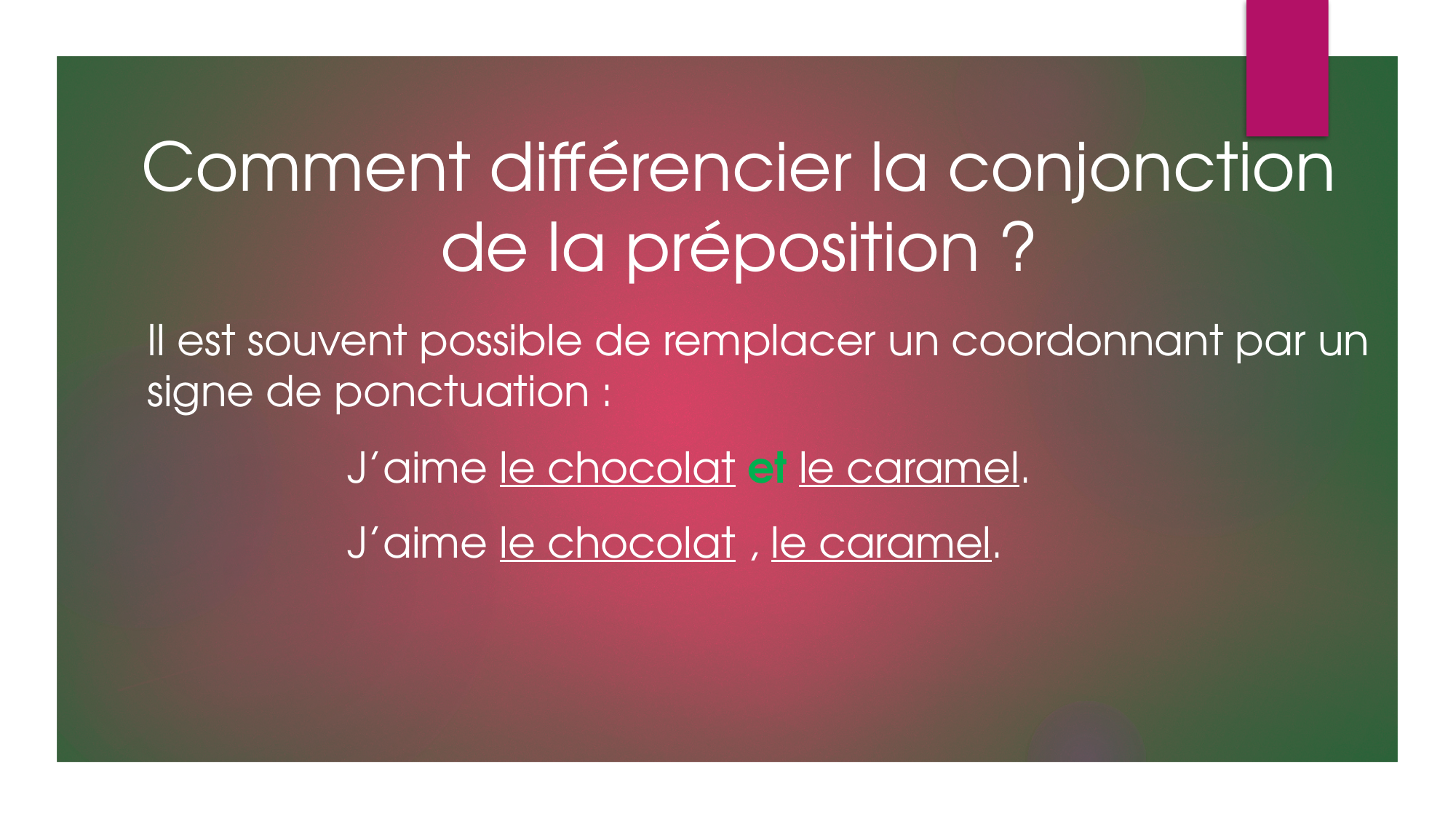

Comment différencier la conjonction de la préposition ?
Il est souvent possible de remplacer un coordonnant par un signe de ponctuation :

J’aime le chocolat et le caramel.
J’aime le chocolat , le caramel.